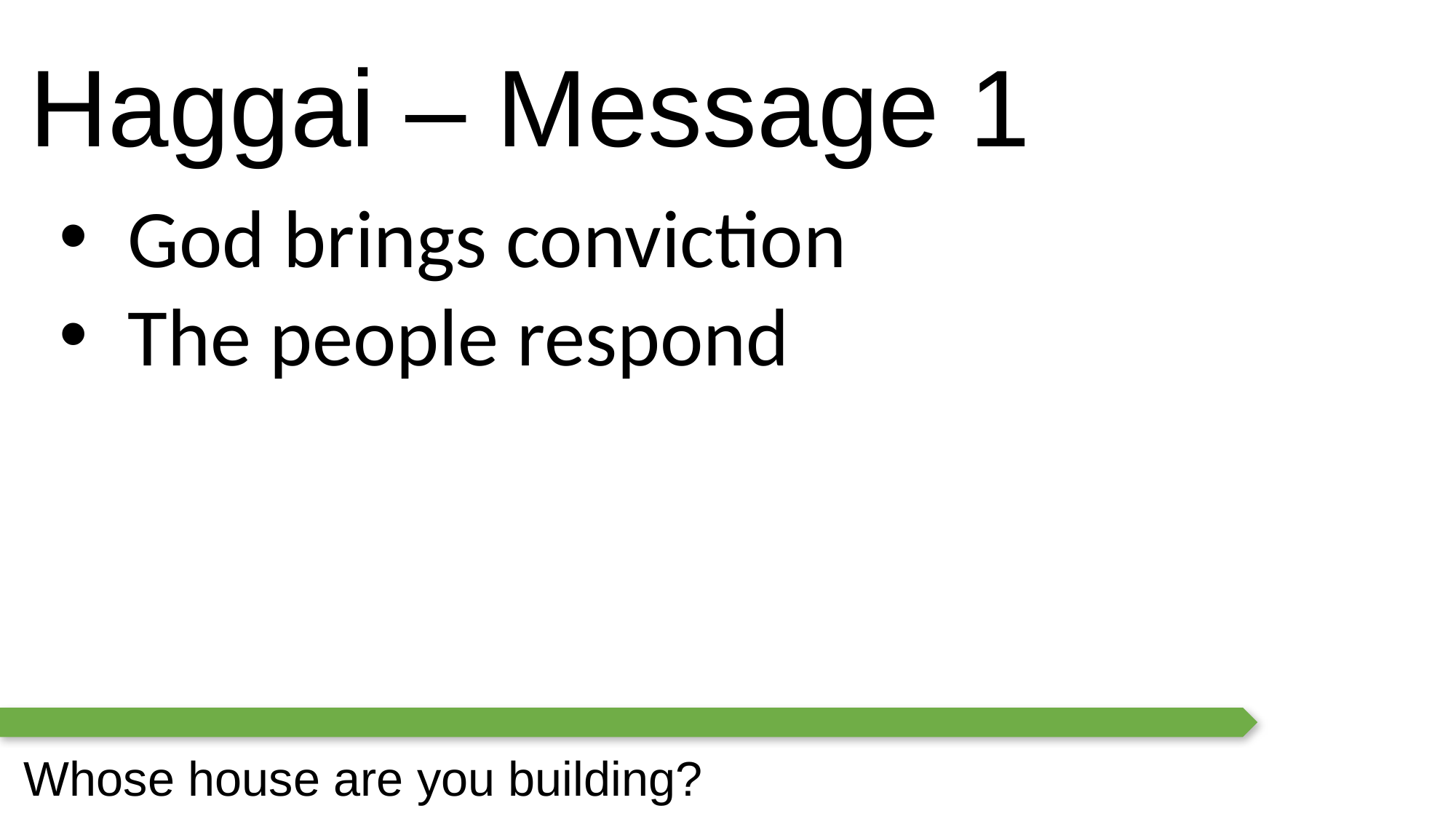

Haggai – Message 1
God brings conviction
The people respond

Whose house are you building?